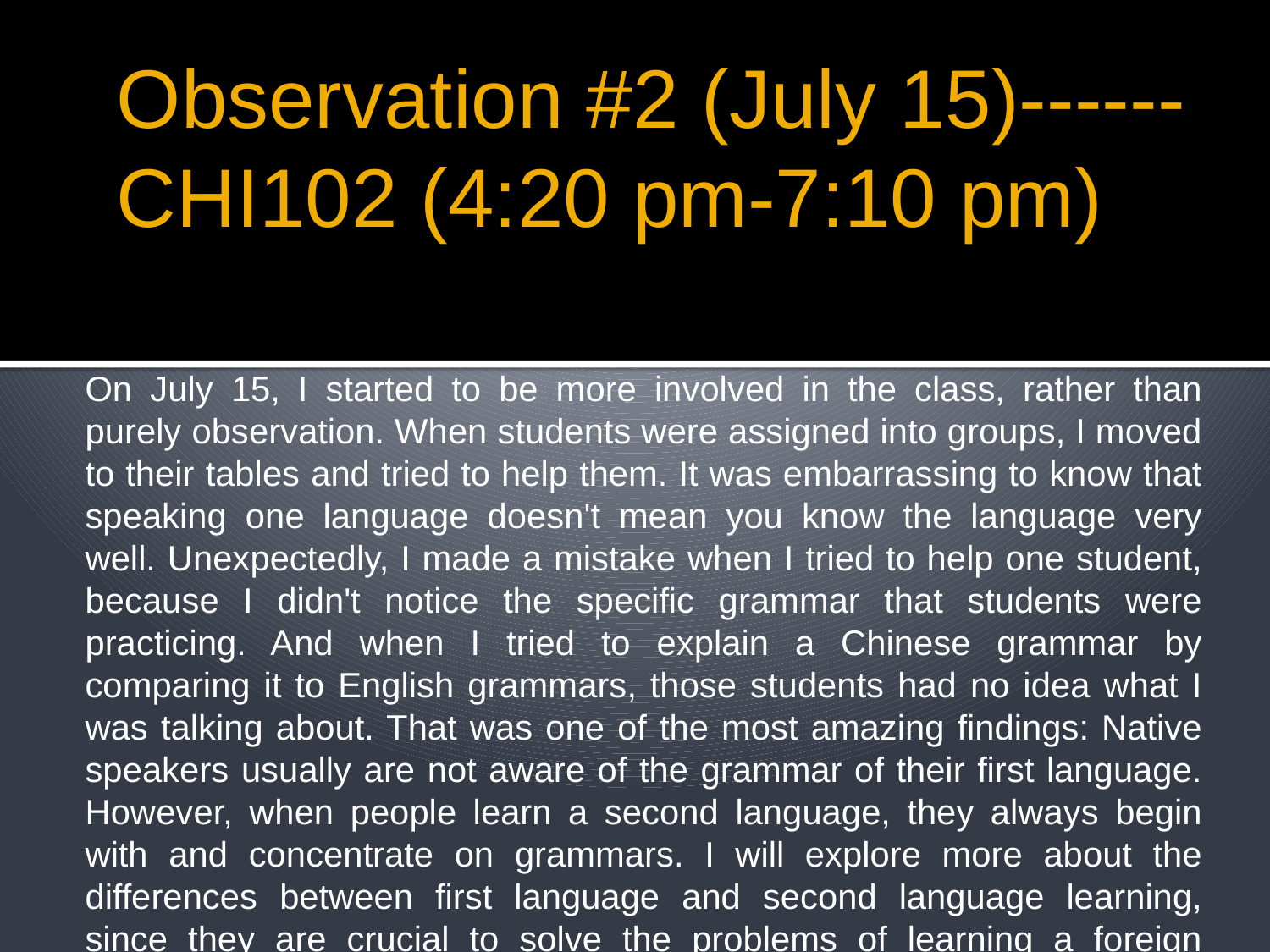

# Observation #2 (July 15)------CHI102 (4:20 pm-7:10 pm)
On July 15, I started to be more involved in the class, rather than purely observation. When students were assigned into groups, I moved to their tables and tried to help them. It was embarrassing to know that speaking one language doesn't mean you know the language very well. Unexpectedly, I made a mistake when I tried to help one student, because I didn't notice the specific grammar that students were practicing. And when I tried to explain a Chinese grammar by comparing it to English grammars, those students had no idea what I was talking about. That was one of the most amazing findings: Native speakers usually are not aware of the grammar of their first language. However, when people learn a second language, they always begin with and concentrate on grammars. I will explore more about the differences between first language and second language learning, since they are crucial to solve the problems of learning a foreign language.